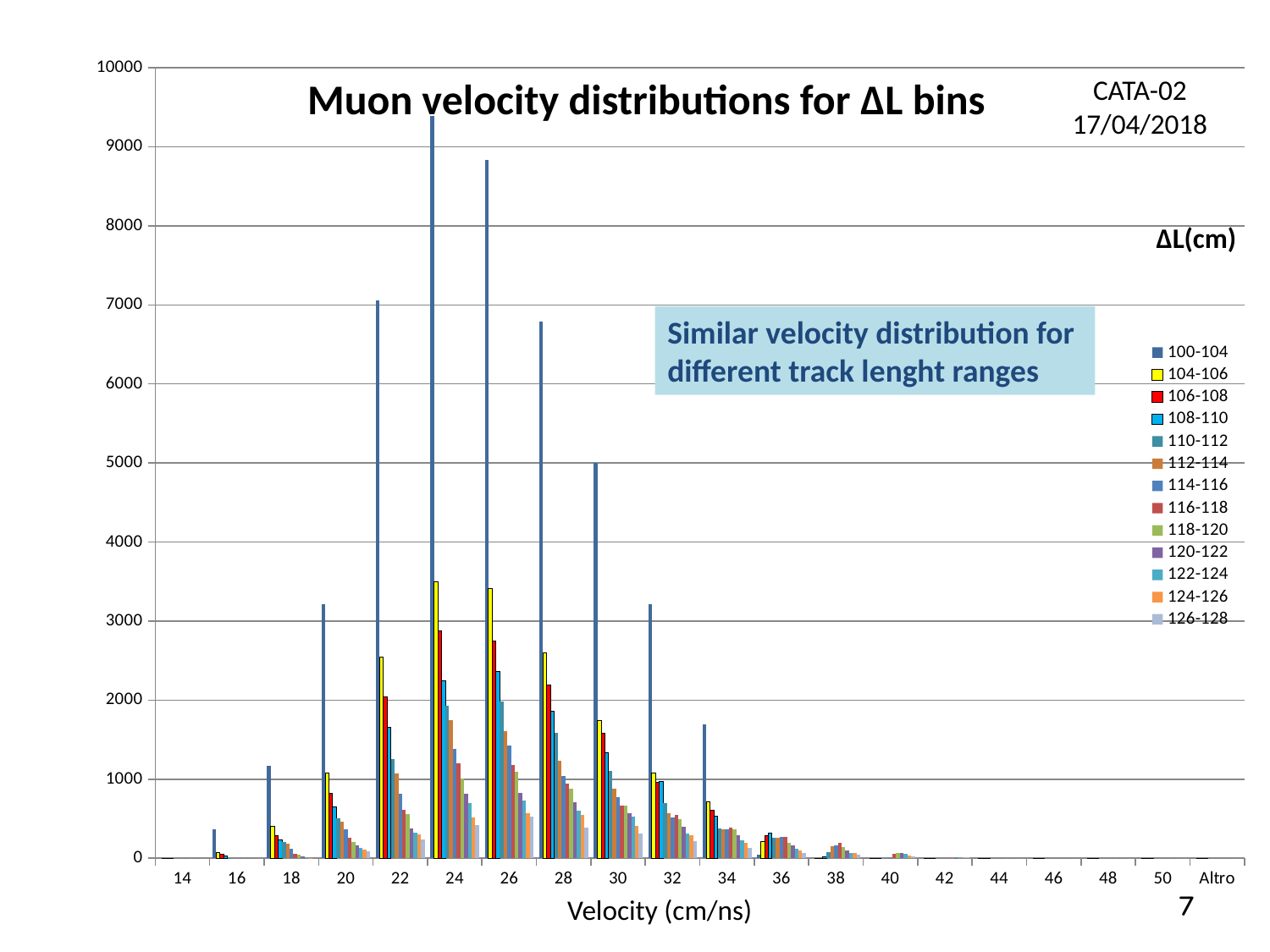

### Chart

| Category |  |  |  |  |  |  |  |  |  |  |  |  |  |
|---|---|---|---|---|---|---|---|---|---|---|---|---|---|
| 14 | 0.0 | 0.0 | 0.0 | 0.0 | 0.0 | 0.0 | 0.0 | 0.0 | 0.0 | 0.0 | 0.0 | 0.0 | 0.0 |
| 16 | 368.0 | 74.0 | 48.0 | 27.0 | 6.0 | 0.0 | 0.0 | 0.0 | 0.0 | 0.0 | 0.0 | 0.0 | 0.0 |
| 18 | 1165.0 | 404.0 | 289.0 | 232.0 | 208.0 | 187.0 | 115.0 | 58.0 | 42.0 | 24.0 | 12.0 | 7.0 | 0.0 |
| 20 | 3218.0 | 1078.0 | 822.0 | 652.0 | 506.0 | 461.0 | 364.0 | 255.0 | 204.0 | 158.0 | 134.0 | 105.0 | 87.0 |
| 22 | 7061.0 | 2539.0 | 2046.0 | 1657.0 | 1254.0 | 1072.0 | 813.0 | 617.0 | 558.0 | 378.0 | 327.0 | 299.0 | 237.0 |
| 24 | 9388.0 | 3500.0 | 2876.0 | 2240.0 | 1933.0 | 1752.0 | 1387.0 | 1200.0 | 1008.0 | 816.0 | 696.0 | 512.0 | 417.0 |
| 26 | 8832.0 | 3415.0 | 2748.0 | 2361.0 | 1980.0 | 1613.0 | 1424.0 | 1178.0 | 1099.0 | 823.0 | 728.0 | 568.0 | 522.0 |
| 28 | 6786.0 | 2596.0 | 2193.0 | 1861.0 | 1590.0 | 1230.0 | 1040.0 | 943.0 | 883.0 | 704.0 | 599.0 | 552.0 | 392.0 |
| 30 | 5001.0 | 1736.0 | 1578.0 | 1333.0 | 1101.0 | 882.0 | 773.0 | 666.0 | 661.0 | 565.0 | 522.0 | 408.0 | 311.0 |
| 32 | 3214.0 | 1074.0 | 956.0 | 974.0 | 701.0 | 573.0 | 520.0 | 550.0 | 492.0 | 395.0 | 313.0 | 291.0 | 221.0 |
| 34 | 1693.0 | 713.0 | 611.0 | 529.0 | 374.0 | 371.0 | 368.0 | 392.0 | 364.0 | 287.0 | 225.0 | 196.0 | 131.0 |
| 36 | 49.0 | 206.0 | 289.0 | 313.0 | 256.0 | 256.0 | 269.0 | 271.0 | 194.0 | 158.0 | 119.0 | 101.0 | 67.0 |
| 38 | 0.0 | 0.0 | 0.0 | 14.0 | 72.0 | 155.0 | 163.0 | 191.0 | 143.0 | 95.0 | 61.0 | 64.0 | 40.0 |
| 40 | 0.0 | 0.0 | 0.0 | 0.0 | 0.0 | 0.0 | 7.0 | 56.0 | 61.0 | 64.0 | 50.0 | 39.0 | 19.0 |
| 42 | 0.0 | 0.0 | 0.0 | 0.0 | 0.0 | 0.0 | 0.0 | 0.0 | 0.0 | 2.0 | 11.0 | 15.0 | 14.0 |
| 44 | 0.0 | 0.0 | 0.0 | 0.0 | 0.0 | 0.0 | 0.0 | 0.0 | 0.0 | 0.0 | 0.0 | 0.0 | 0.0 |
| 46 | 0.0 | 0.0 | 0.0 | 0.0 | 0.0 | 0.0 | 0.0 | 0.0 | 0.0 | 0.0 | 0.0 | 0.0 | 0.0 |
| 48 | 0.0 | 0.0 | 0.0 | 0.0 | 0.0 | 0.0 | 0.0 | 0.0 | 0.0 | 0.0 | 0.0 | 0.0 | 0.0 |
| 50 | 0.0 | 0.0 | 0.0 | 0.0 | 0.0 | 0.0 | 0.0 | 0.0 | 0.0 | 0.0 | 0.0 | 0.0 | 0.0 |
| Altro | 0.0 | 0.0 | 0.0 | 0.0 | 0.0 | 0.0 | 0.0 | 0.0 | 0.0 | 0.0 | 0.0 | 0.0 | 0.0 |
CATA-02
17/04/2018
Muon velocity distributions for ΔL bins
ΔL(cm)
Similar velocity distribution for different track lenght ranges
7
Velocity (cm/ns)